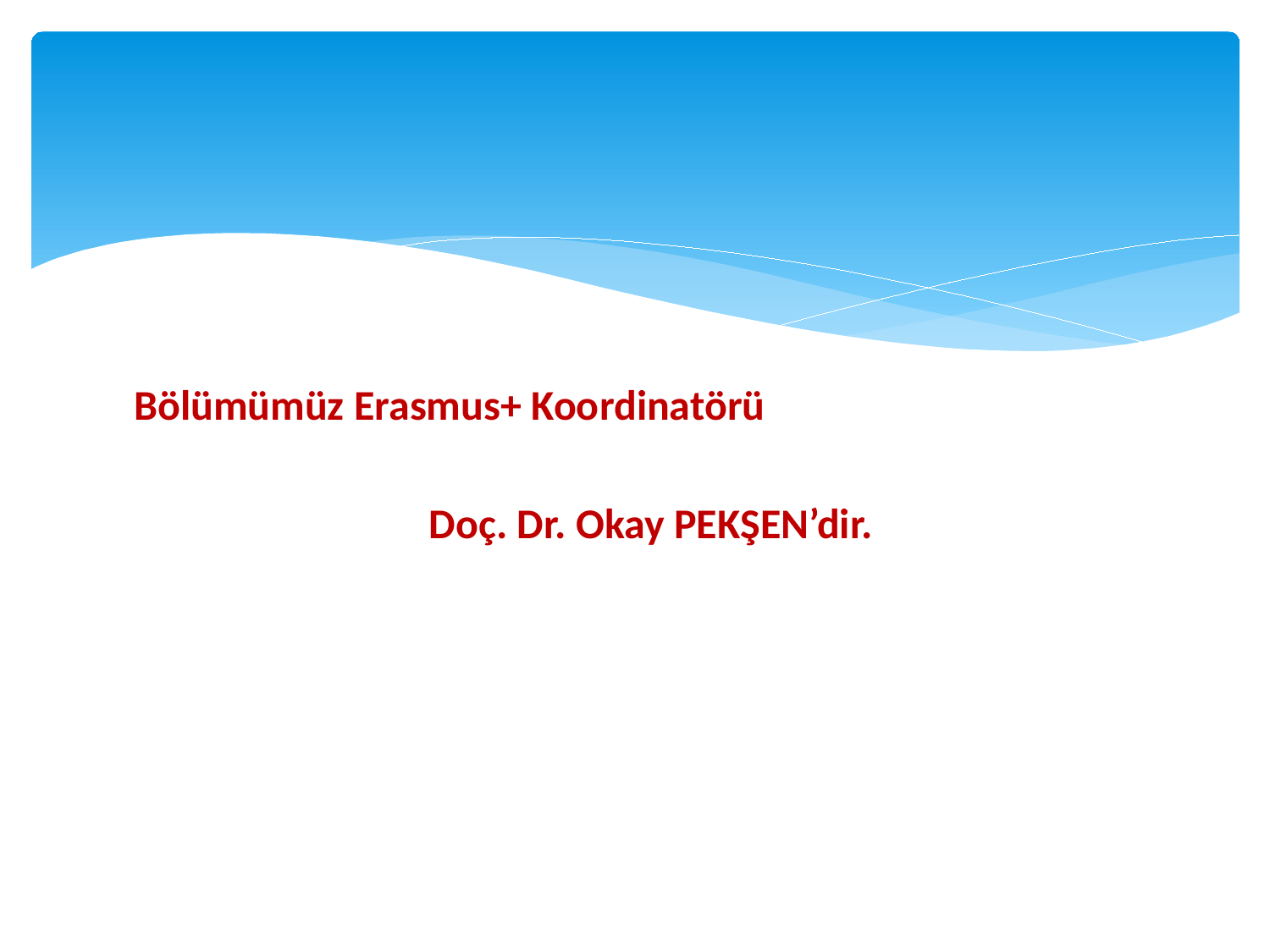

#
Bölümümüz Erasmus+ Koordinatörü

                               Doç. Dr. Okay PEKŞEN’dir.